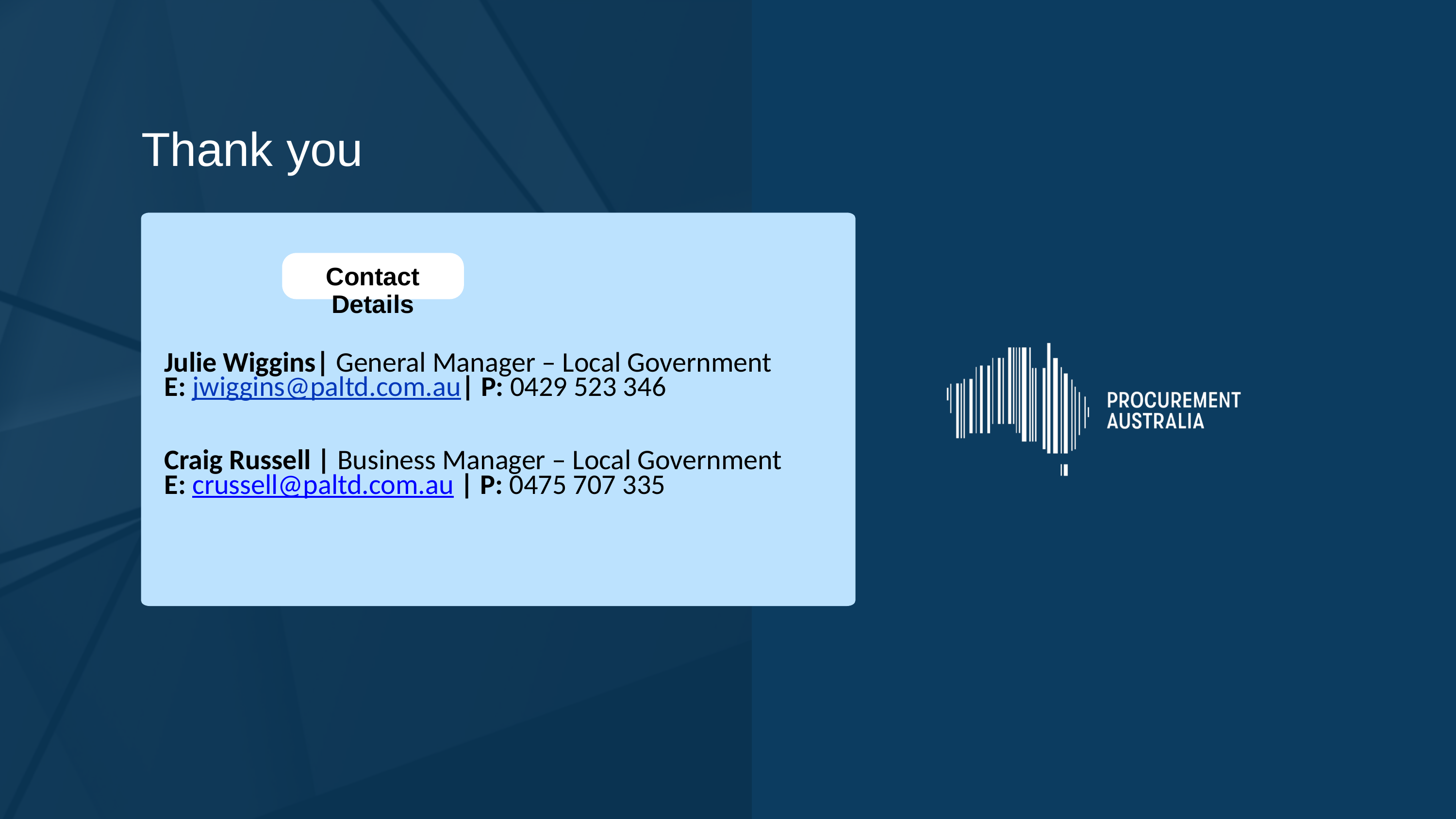

Thank you

Contact Details

Julie Wiggins| General Manager – Local Government
E: jwiggins@paltd.com.au| P: 0429 523 346

Craig Russell | Business Manager – Local Government
E: crussell@paltd.com.au | P: 0475 707 335